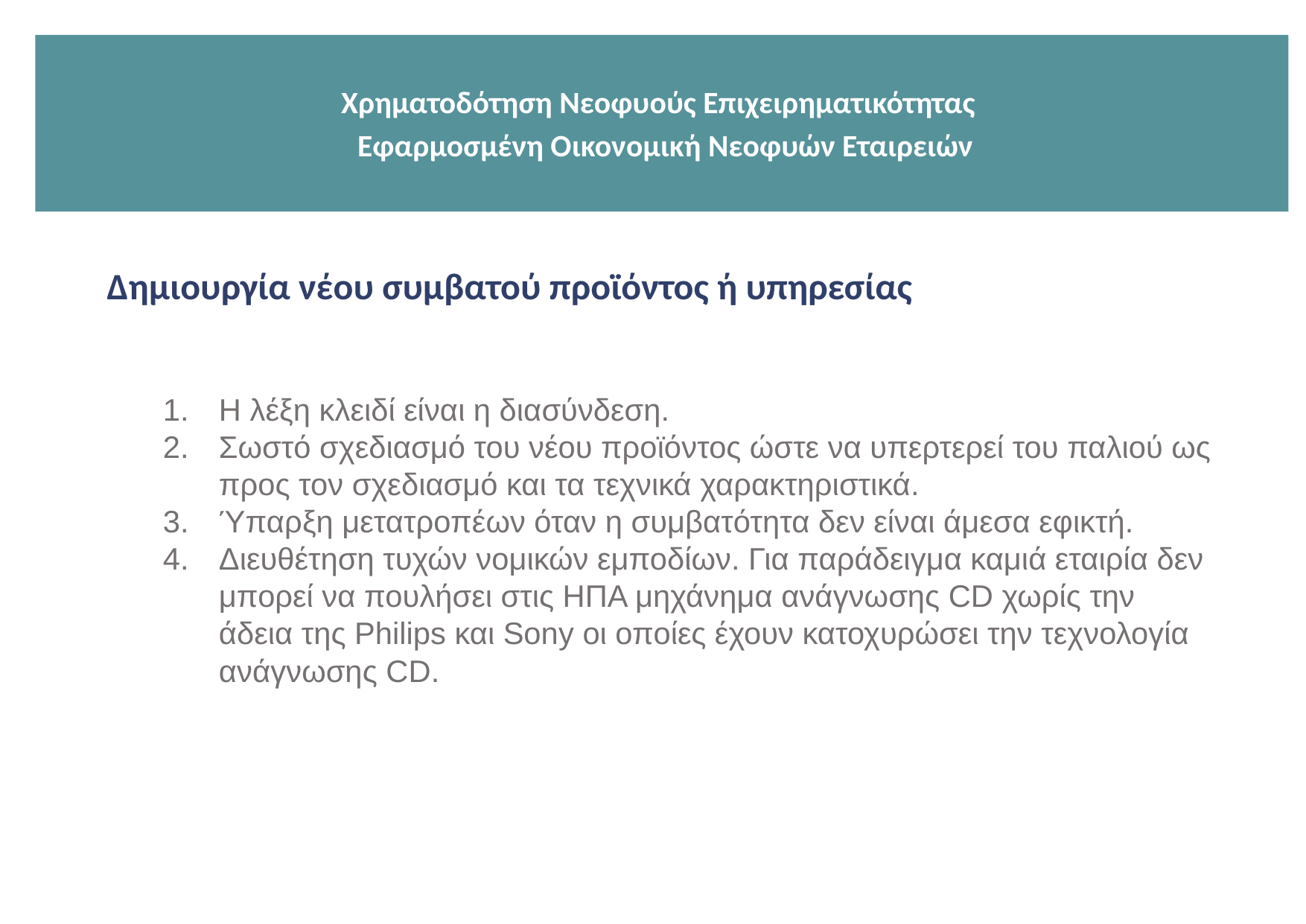

Χρηματοδότηση Νεοφυούς Επιχειρηματικότητας
 Εφαρμοσμένη Οικονομική Νεοφυών Εταιρειών

Δημιουργία νέου συμβατού προϊόντος ή υπηρεσίας

Η λέξη κλειδί είναι η διασύνδεση.
Σωστό σχεδιασμό του νέου προϊόντος ώστε να υπερτερεί του παλιού ως προς τον σχεδιασμό και τα τεχνικά χαρακτηριστικά.
Ύπαρξη μετατροπέων όταν η συμβατότητα δεν είναι άμεσα εφικτή.
Διευθέτηση τυχών νομικών εμποδίων. Για παράδειγμα καμιά εταιρία δεν μπορεί να πουλήσει στις ΗΠΑ μηχάνημα ανάγνωσης CD χωρίς την άδεια της Philips και Sony οι οποίες έχουν κατοχυρώσει την τεχνολογία ανάγνωσης CD.